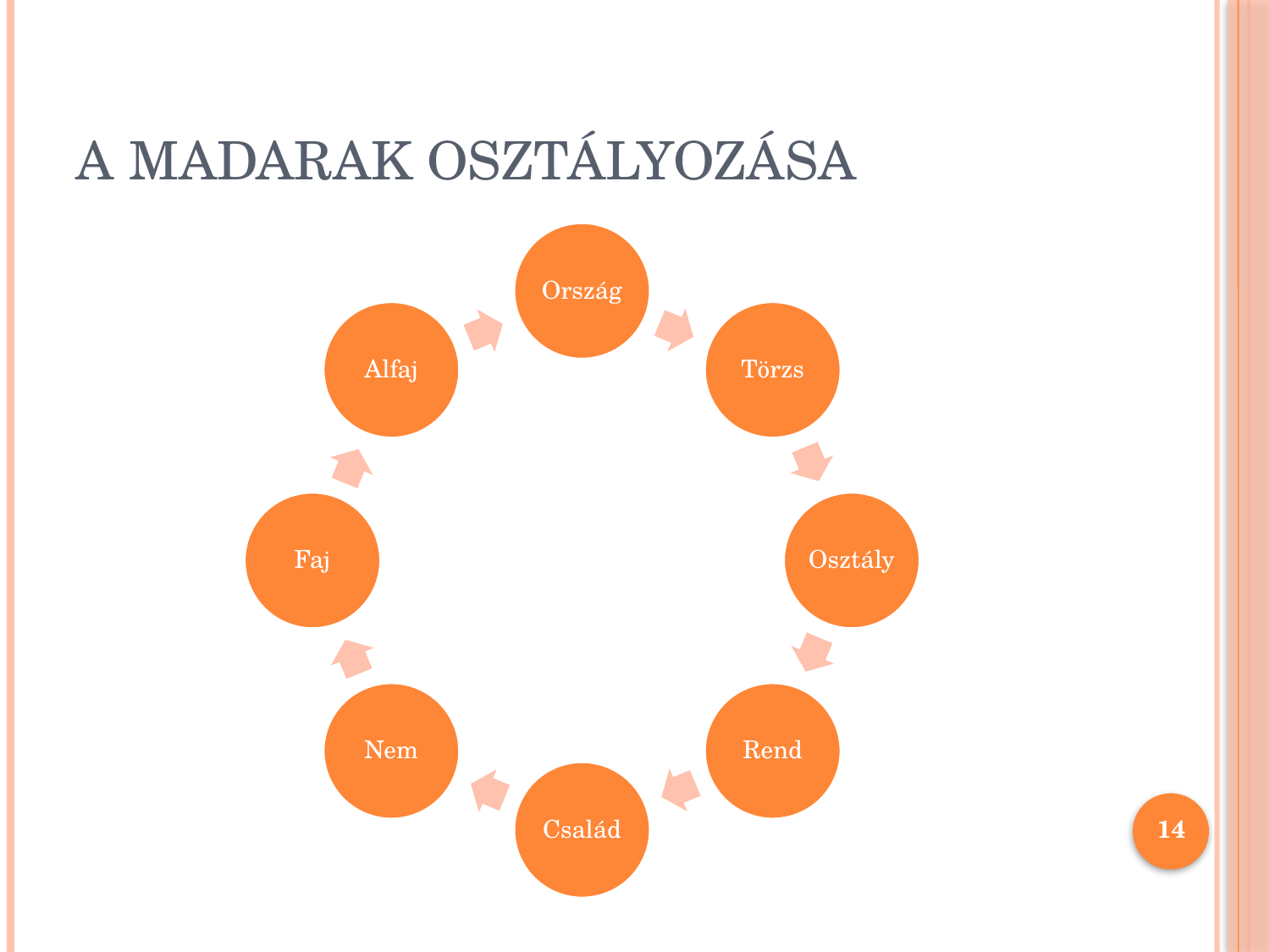

# A madarak osztályozása
Ország

Törzs

Osztály

Rend

Család

Nem

Faj

Alfaj

14